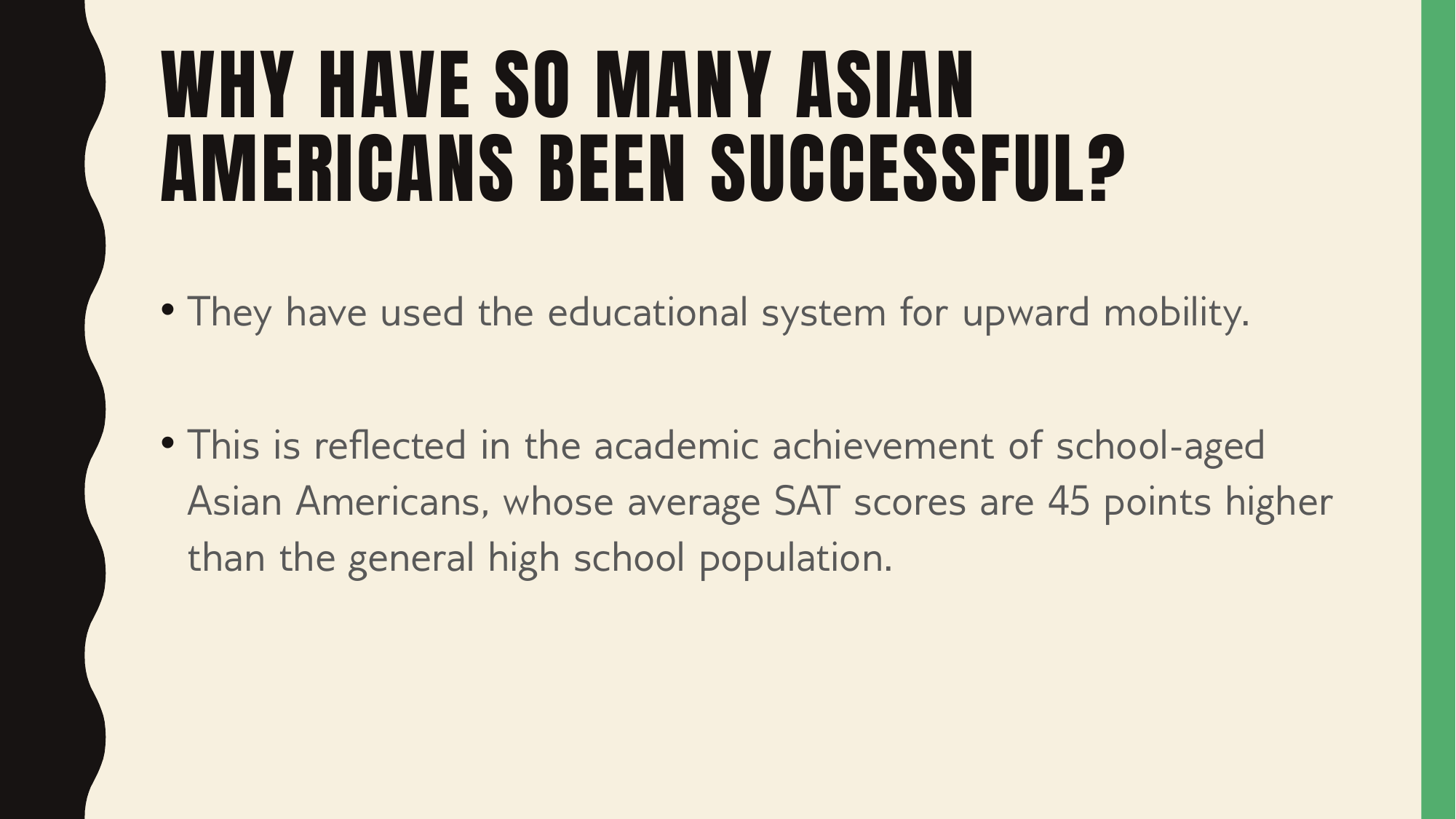

# Why have so many Asian Americans been successful?
They have used the educational system for upward mobility.

This is reflected in the academic achievement of school-aged Asian Americans, whose average SAT scores are 45 points higher than the general high school population.